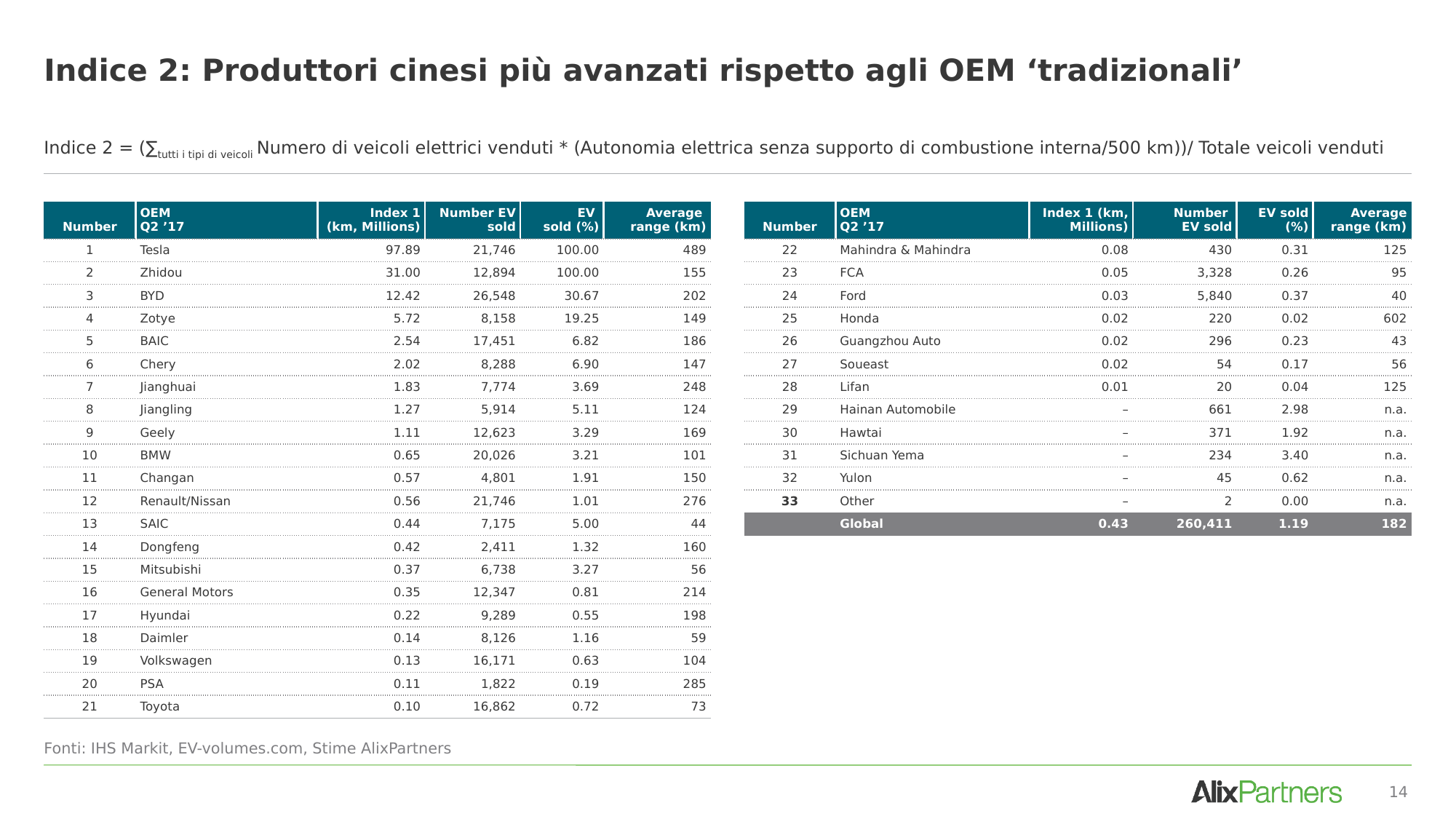

# Indice 2: Produttori cinesi più avanzati rispetto agli OEM ‘tradizionali’
Indice 2 = (∑tutti i tipi di veicoli Numero di veicoli elettrici venduti * (Autonomia elettrica senza supporto di combustione interna/500 km))/ Totale veicoli venduti
| Number | OEM Q2 ’17 | Index 1 (km, Millions) | Number EV sold | EV sold (%) | Average range (km) |
| --- | --- | --- | --- | --- | --- |
| 1 | Tesla | 97.89 | 21,746 | 100.00 | 489 |
| 2 | Zhidou | 31.00 | 12,894 | 100.00 | 155 |
| 3 | BYD | 12.42 | 26,548 | 30.67 | 202 |
| 4 | Zotye | 5.72 | 8,158 | 19.25 | 149 |
| 5 | BAIC | 2.54 | 17,451 | 6.82 | 186 |
| 6 | Chery | 2.02 | 8,288 | 6.90 | 147 |
| 7 | Jianghuai | 1.83 | 7,774 | 3.69 | 248 |
| 8 | Jiangling | 1.27 | 5,914 | 5.11 | 124 |
| 9 | Geely | 1.11 | 12,623 | 3.29 | 169 |
| 10 | BMW | 0.65 | 20,026 | 3.21 | 101 |
| 11 | Changan | 0.57 | 4,801 | 1.91 | 150 |
| 12 | Renault/Nissan | 0.56 | 21,746 | 1.01 | 276 |
| 13 | SAIC | 0.44 | 7,175 | 5.00 | 44 |
| 14 | Dongfeng | 0.42 | 2,411 | 1.32 | 160 |
| 15 | Mitsubishi | 0.37 | 6,738 | 3.27 | 56 |
| 16 | General Motors | 0.35 | 12,347 | 0.81 | 214 |
| 17 | Hyundai | 0.22 | 9,289 | 0.55 | 198 |
| 18 | Daimler | 0.14 | 8,126 | 1.16 | 59 |
| 19 | Volkswagen | 0.13 | 16,171 | 0.63 | 104 |
| 20 | PSA | 0.11 | 1,822 | 0.19 | 285 |
| 21 | Toyota | 0.10 | 16,862 | 0.72 | 73 |
| Number | OEM Q2 ’17 | Index 1 (km, Millions) | Number EV sold | EV sold (%) | Average range (km) |
| --- | --- | --- | --- | --- | --- |
| 22 | Mahindra & Mahindra | 0.08 | 430 | 0.31 | 125 |
| 23 | FCA | 0.05 | 3,328 | 0.26 | 95 |
| 24 | Ford | 0.03 | 5,840 | 0.37 | 40 |
| 25 | Honda | 0.02 | 220 | 0.02 | 602 |
| 26 | Guangzhou Auto | 0.02 | 296 | 0.23 | 43 |
| 27 | Soueast | 0.02 | 54 | 0.17 | 56 |
| 28 | Lifan | 0.01 | 20 | 0.04 | 125 |
| 29 | Hainan Automobile | – | 661 | 2.98 | n.a. |
| 30 | Hawtai | – | 371 | 1.92 | n.a. |
| 31 | Sichuan Yema | – | 234 | 3.40 | n.a. |
| 32 | Yulon | – | 45 | 0.62 | n.a. |
| 33 | Other | – | 2 | 0.00 | n.a. |
|  | Global | 0.43 | 260,411 | 1.19 | 182 |
Fonti: IHS Markit, EV-volumes.com, Stime AlixPartners